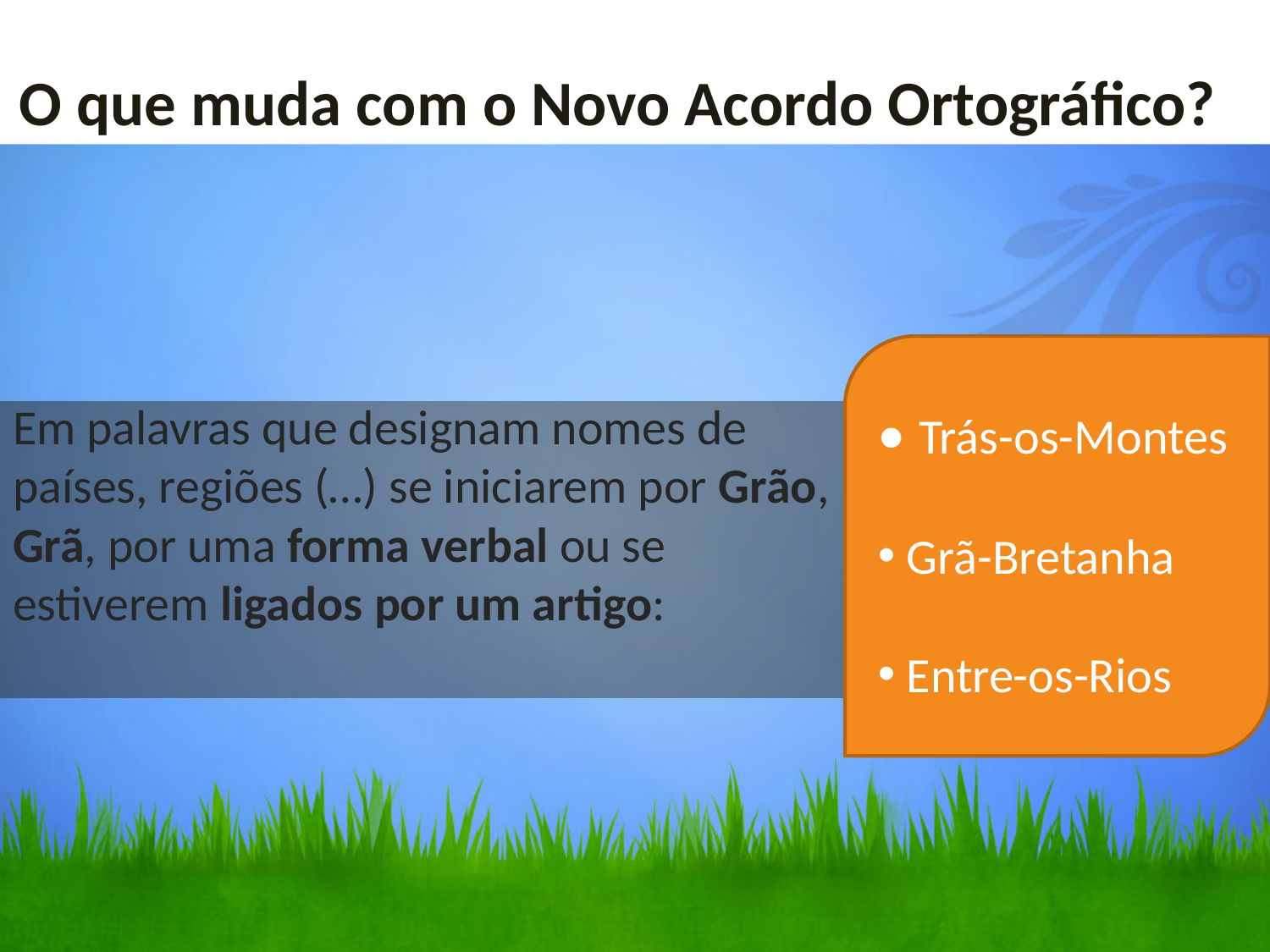

O que muda com o Novo Acordo Ortográfico?
• Trás-os-Montes
 Grã-Bretanha
 Entre-os-Rios

# Em palavras que designam nomes de países, regiões (…) se iniciarem por Grão, Grã, por uma forma verbal ou se estiverem ligados por um artigo: